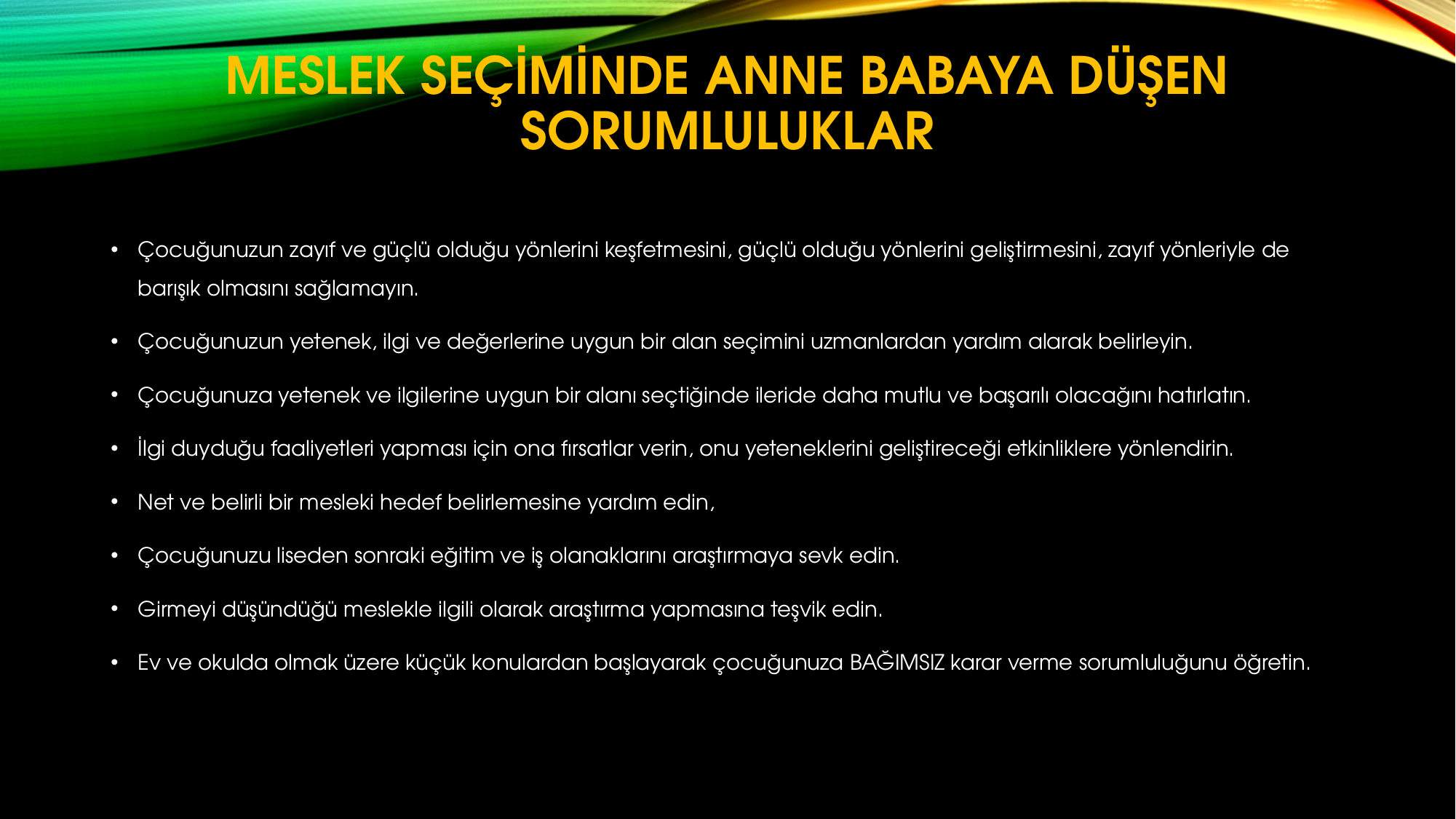

# Meslek Seçiminde Anne Babaya Düşen Sorumluluklar
Çocuğunuzun zayıf ve güçlü olduğu yönlerini keşfetmesini, güçlü olduğu yönlerini geliştirmesini, zayıf yönleriyle de barışık olmasını sağlamayın.
Çocuğunuzun yetenek, ilgi ve değerlerine uygun bir alan seçimini uzmanlardan yardım alarak belirleyin.
Çocuğunuza yetenek ve ilgilerine uygun bir alanı seçtiğinde ileride daha mutlu ve başarılı olacağını hatırlatın.
İlgi duyduğu faaliyetleri yapması için ona fırsatlar verin, onu yeteneklerini geliştireceği etkinliklere yönlendirin.
Net ve belirli bir mesleki hedef belirlemesine yardım edin,
Çocuğunuzu liseden sonraki eğitim ve iş olanaklarını araştırmaya sevk edin.
Girmeyi düşündüğü meslekle ilgili olarak araştırma yapmasına teşvik edin.
Ev ve okulda olmak üzere küçük konulardan başlayarak çocuğunuza BAĞIMSIZ karar verme sorumluluğunu öğretin.